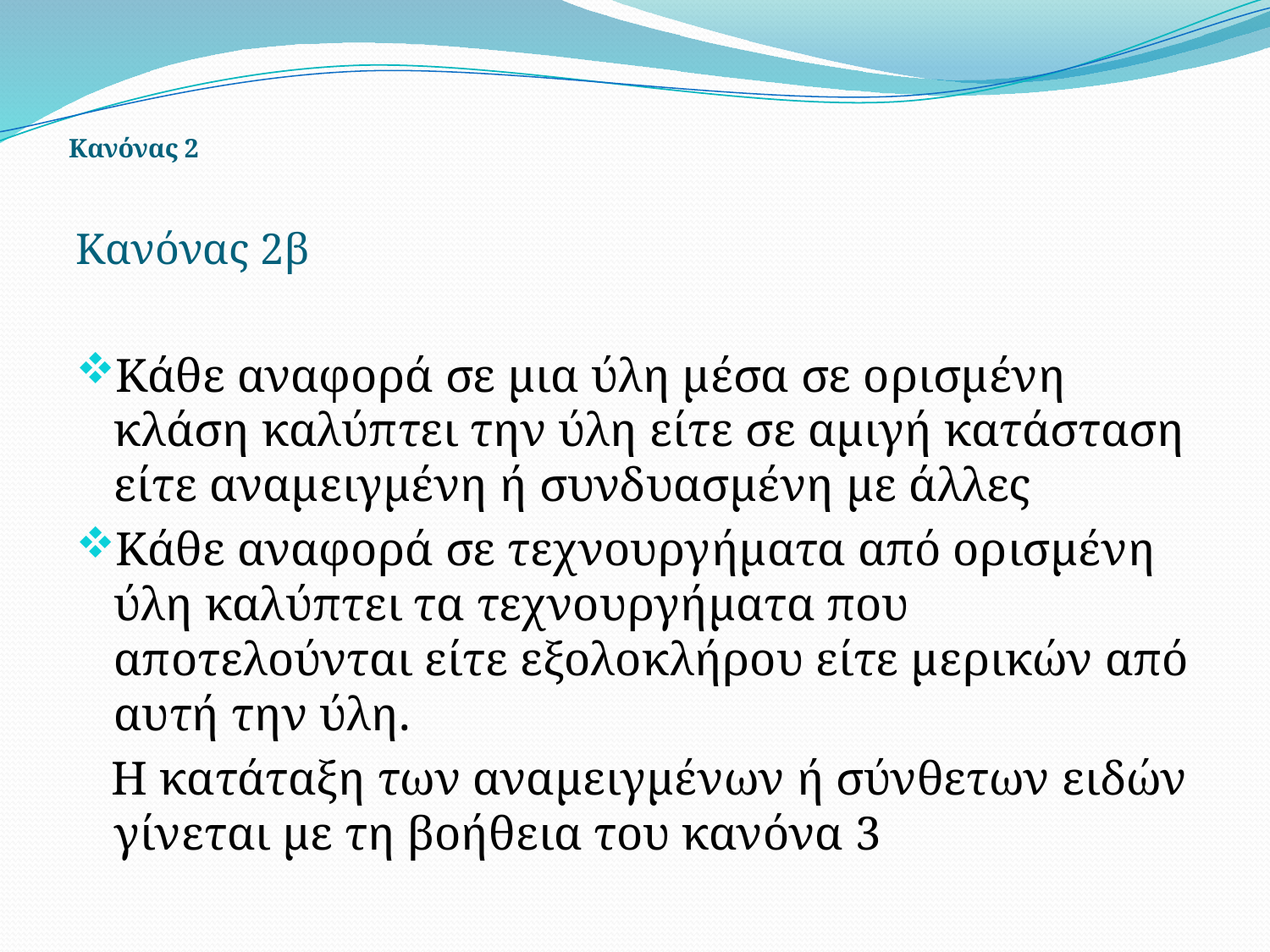

# Κανόνας 2

Κανόνας 2β

Κάθε αναφορά σε μια ύλη μέσα σε ορισμένη κλάση καλύπτει την ύλη είτε σε αμιγή κατάσταση είτε αναμειγμένη ή συνδυασμένη με άλλες
Κάθε αναφορά σε τεχνουργήματα από ορισμένη ύλη καλύπτει τα τεχνουργήματα που αποτελούνται είτε εξολοκλήρου είτε μερικών από αυτή την ύλη.
   Η κατάταξη των αναμειγμένων ή σύνθετων ειδών γίνεται με τη βοήθεια του κανόνα 3